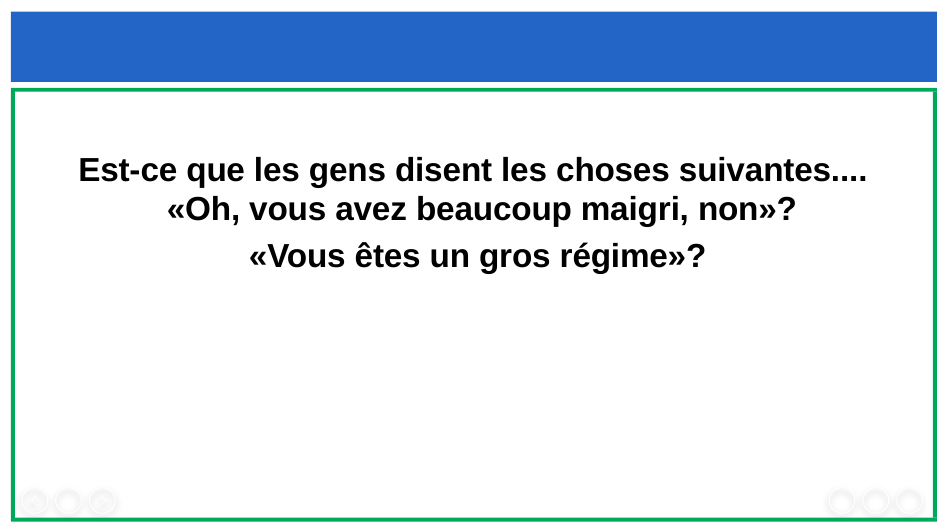

#
Est-ce que les gens disent les choses suivantes.... «Oh, vous avez beaucoup maigri, non»?
 «Vous êtes un gros régime»?